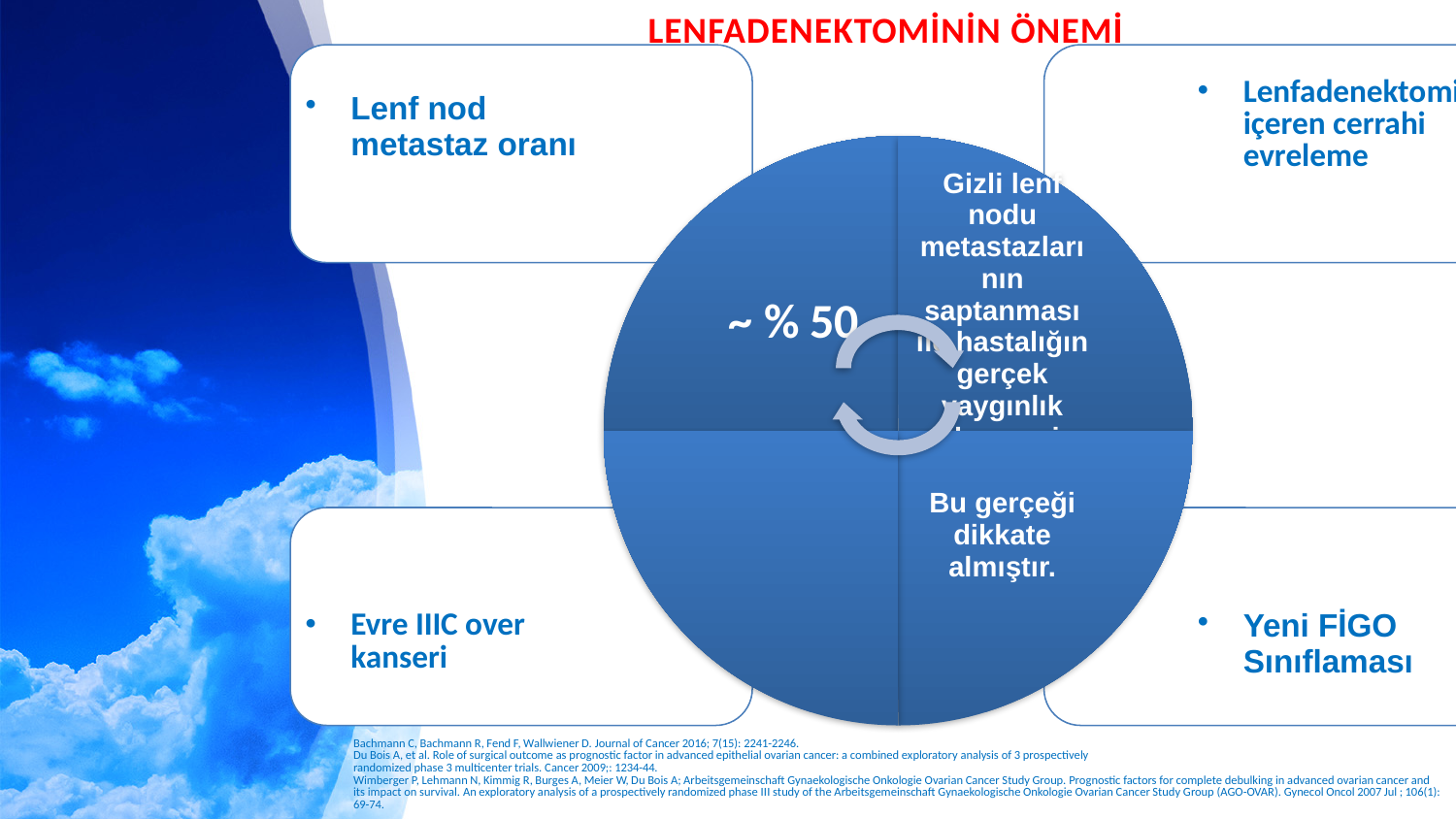

LENFADENEKTOMİNİN ÖNEMİ
~ % 50
Lenf nod metastaz oranı
Gizli lenf nodu metastazlarının saptanması ile hastalığın gerçek yaygınlık derecesi belirlenir.
Lenfadenektomi içeren cerrahi evreleme
Bu gerçeği dikkate almıştır.
Yeni FİGO Sınıflaması
Evre IIIC over kanseri
Bachmann C, Bachmann R, Fend F, Wallwiener D. Journal of Cancer 2016; 7(15): 2241-2246.
Du Bois A, et al. Role of surgical outcome as prognostic factor in advanced epithelial ovarian cancer: a combined exploratory analysis of 3 prospectively
randomized phase 3 multicenter trials. Cancer 2009;: 1234-44.
Wimberger P, Lehmann N, Kimmig R, Burges A, Meier W, Du Bois A; Arbeitsgemeinschaft Gynaekologische Onkologie Ovarian Cancer Study Group. Prognostic factors for complete debulking in advanced ovarian cancer and its impact on survival. An exploratory analysis of a prospectively randomized phase III study of the Arbeitsgemeinschaft Gynaekologische Onkologie Ovarian Cancer Study Group (AGO-OVAR). Gynecol Oncol 2007 Jul ; 106(1): 69-74.